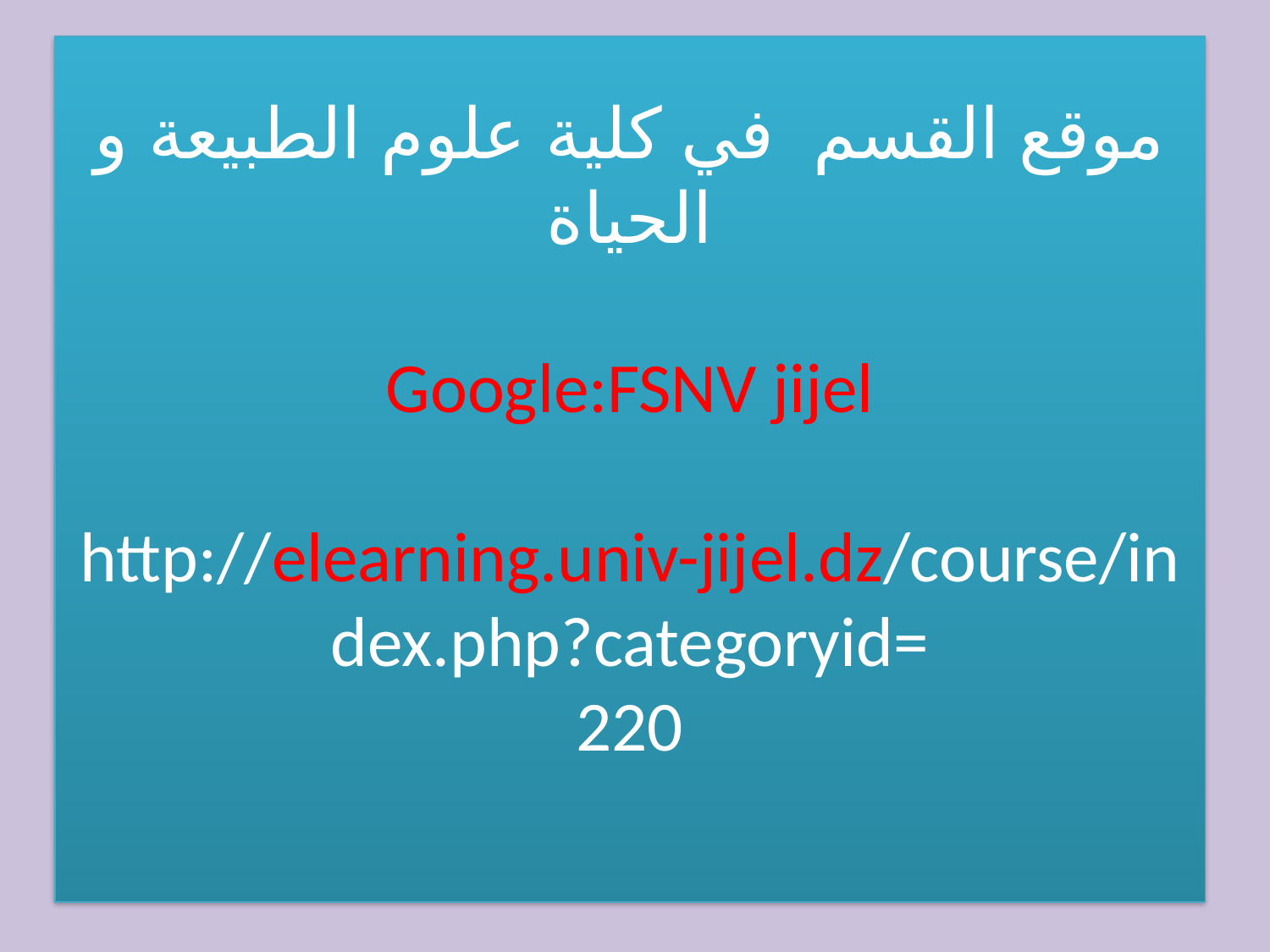

# موقع القسم  في كلية علوم الطبيعة و الحياة Google:FSNV jijel http://elearning.univ-jijel.dz/course/index.php?categoryid= 220